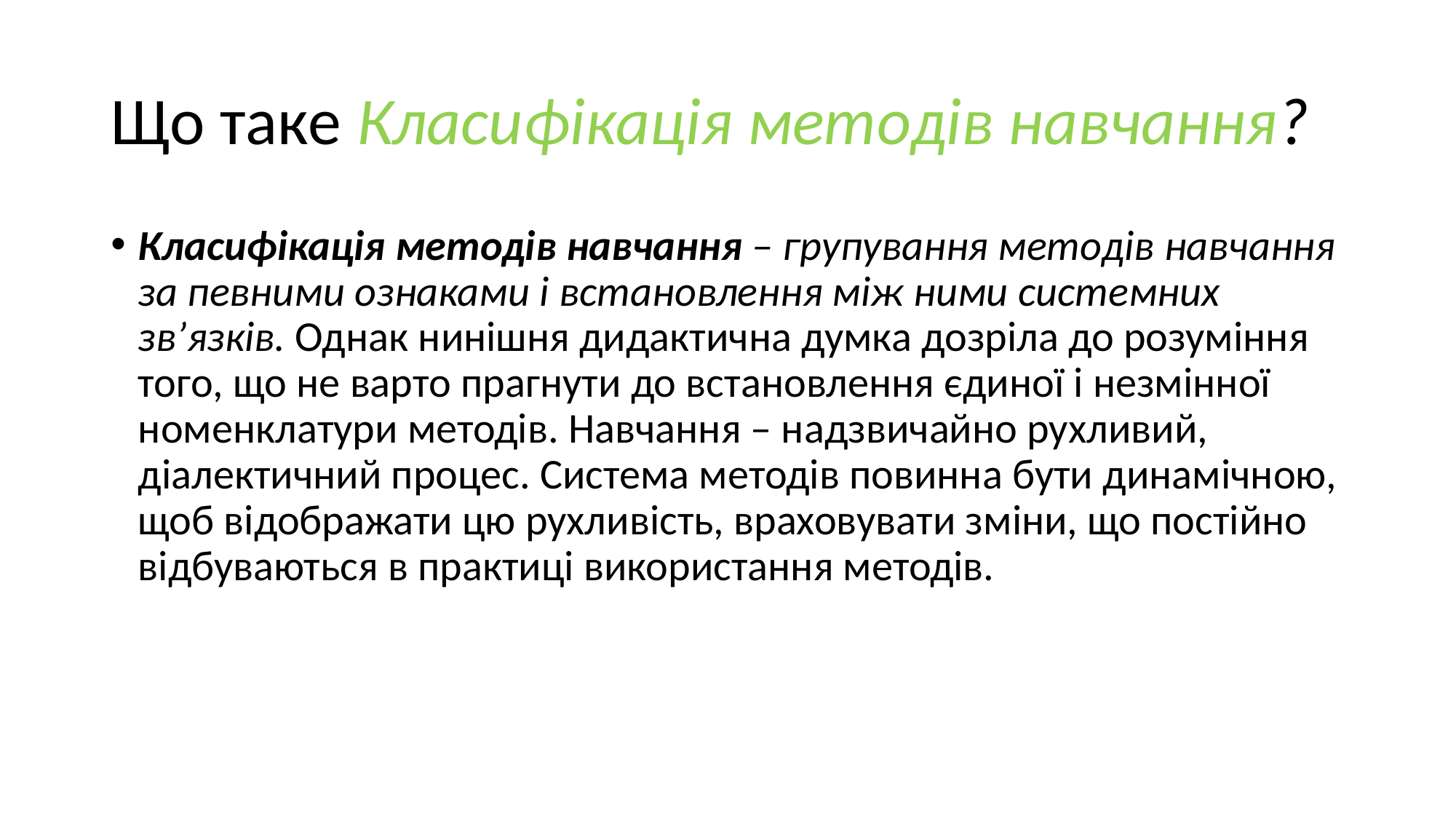

# Що таке Класифікація методів навчання?
Класифікація методів навчання – групування методів навчання за певними ознаками і встановлення між ними системних зв’язків. Однак нинішня дидактична думка дозріла до розуміння того, що не варто прагнути до встановлення єдиної і незмінної номенклатури методів. Навчання – надзвичайно рухливий, діалектичний процес. Система методів повинна бути динамічною, щоб відображати цю рухливість, враховувати зміни, що постійно відбуваються в практиці використання методів.